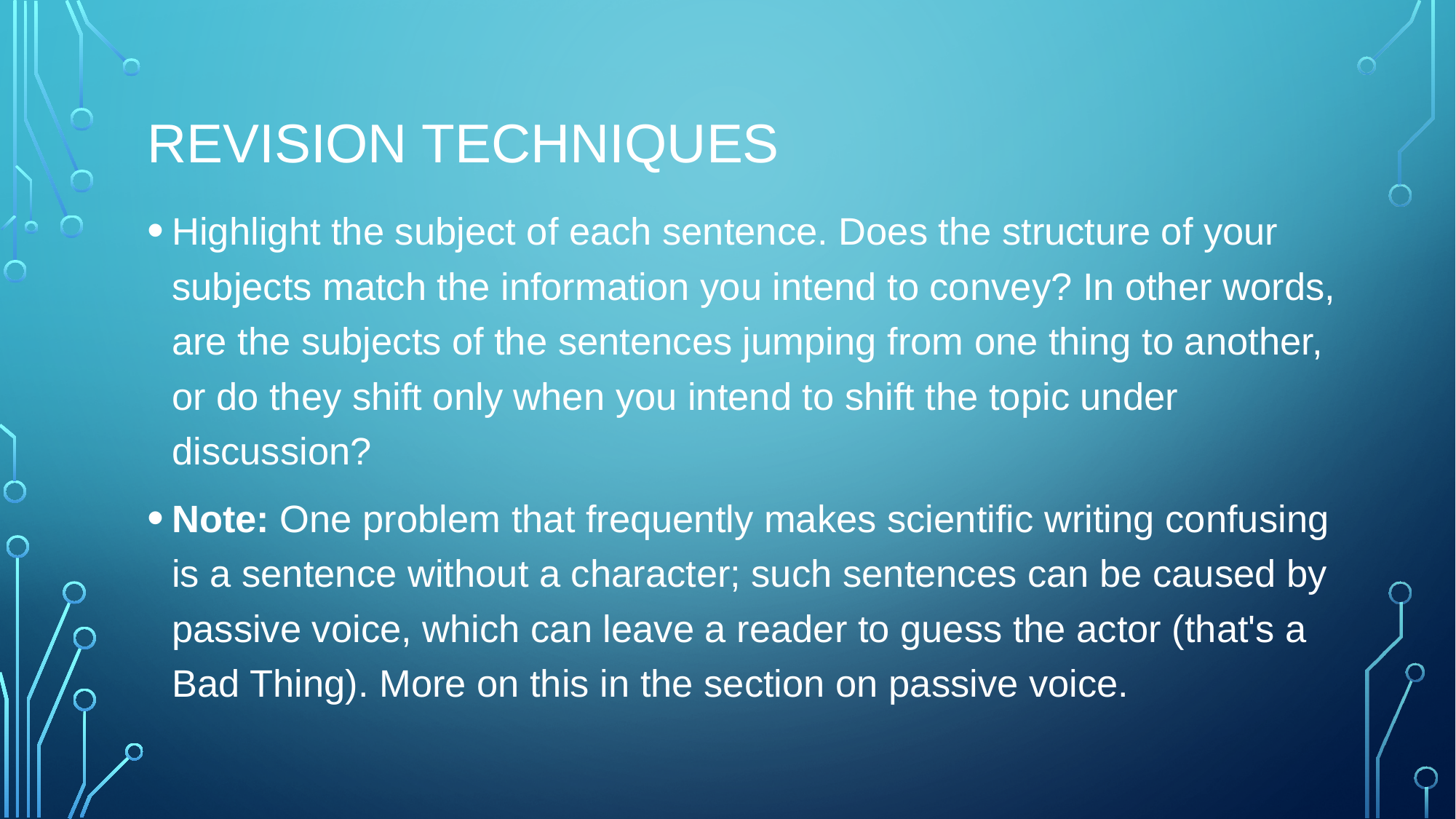

# Revision techniques
Highlight the subject of each sentence. Does the structure of your subjects match the information you intend to convey? In other words, are the subjects of the sentences jumping from one thing to another, or do they shift only when you intend to shift the topic under discussion?
Note: One problem that frequently makes scientific writing confusing is a sentence without a character; such sentences can be caused by passive voice, which can leave a reader to guess the actor (that's a Bad Thing). More on this in the section on passive voice.